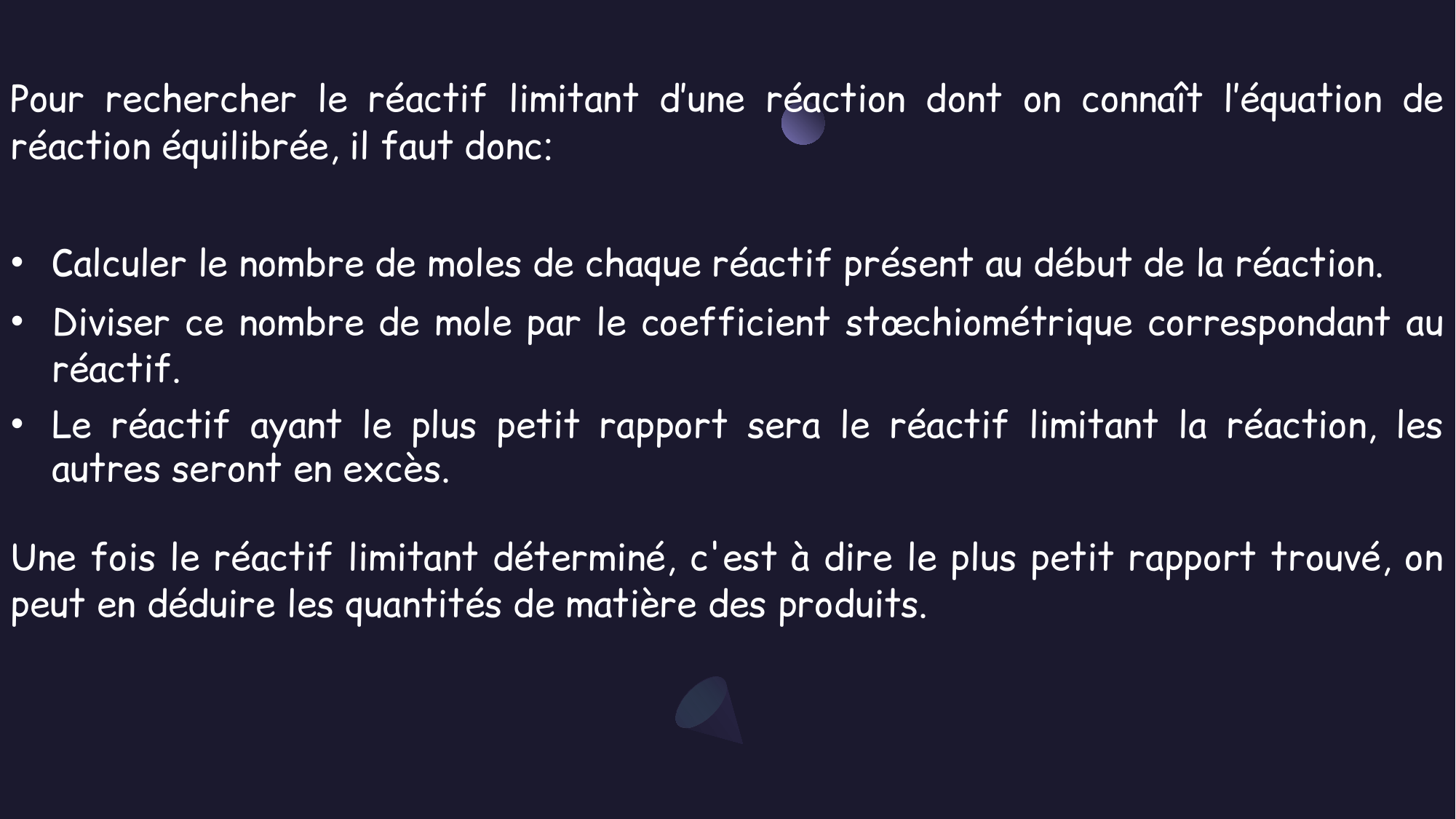

Pour rechercher le réactif limitant d’une réaction dont on connaît l’équation de réaction équilibrée, il faut donc:

Calculer le nombre de moles de chaque réactif présent au début de la réaction.
Diviser ce nombre de mole par le coefficient stœchiométrique correspondant au réactif.
Le réactif ayant le plus petit rapport sera le réactif limitant la réaction, les autres seront en excès.
Une fois le réactif limitant déterminé, c'est à dire le plus petit rapport trouvé, on peut en déduire les quantités de matière des produits.